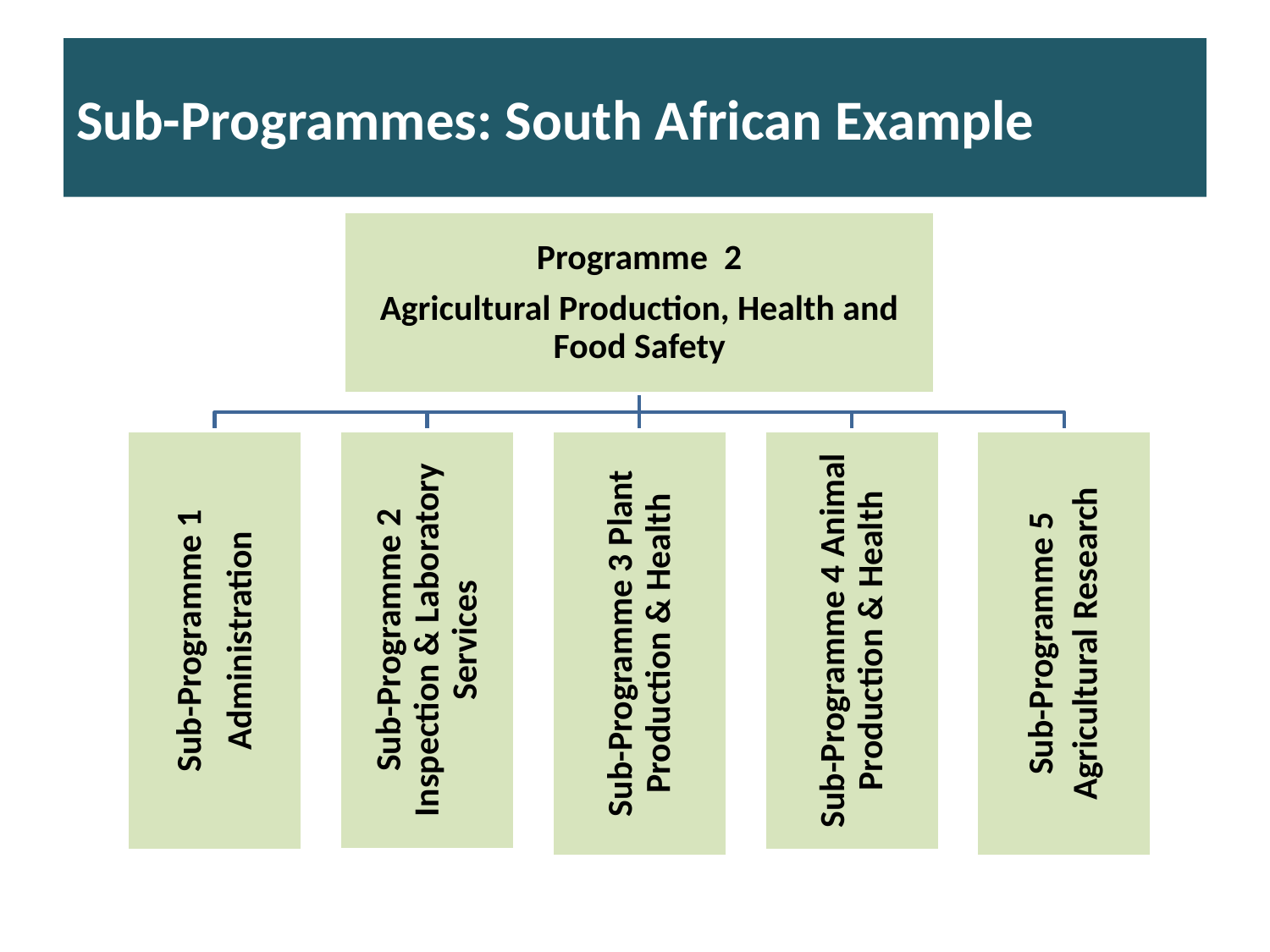

# Sub-Programmes: South African Example
Programme  2
Agricultural Production, Health and Food Safety
Sub-Programme 1
Administration
Sub-Programme 2 Inspection & Laboratory Services
Sub-Programme 3 Plant Production & Health
Sub-Programme 4 Animal Production & Health
Sub-Programme 5 Agricultural Research